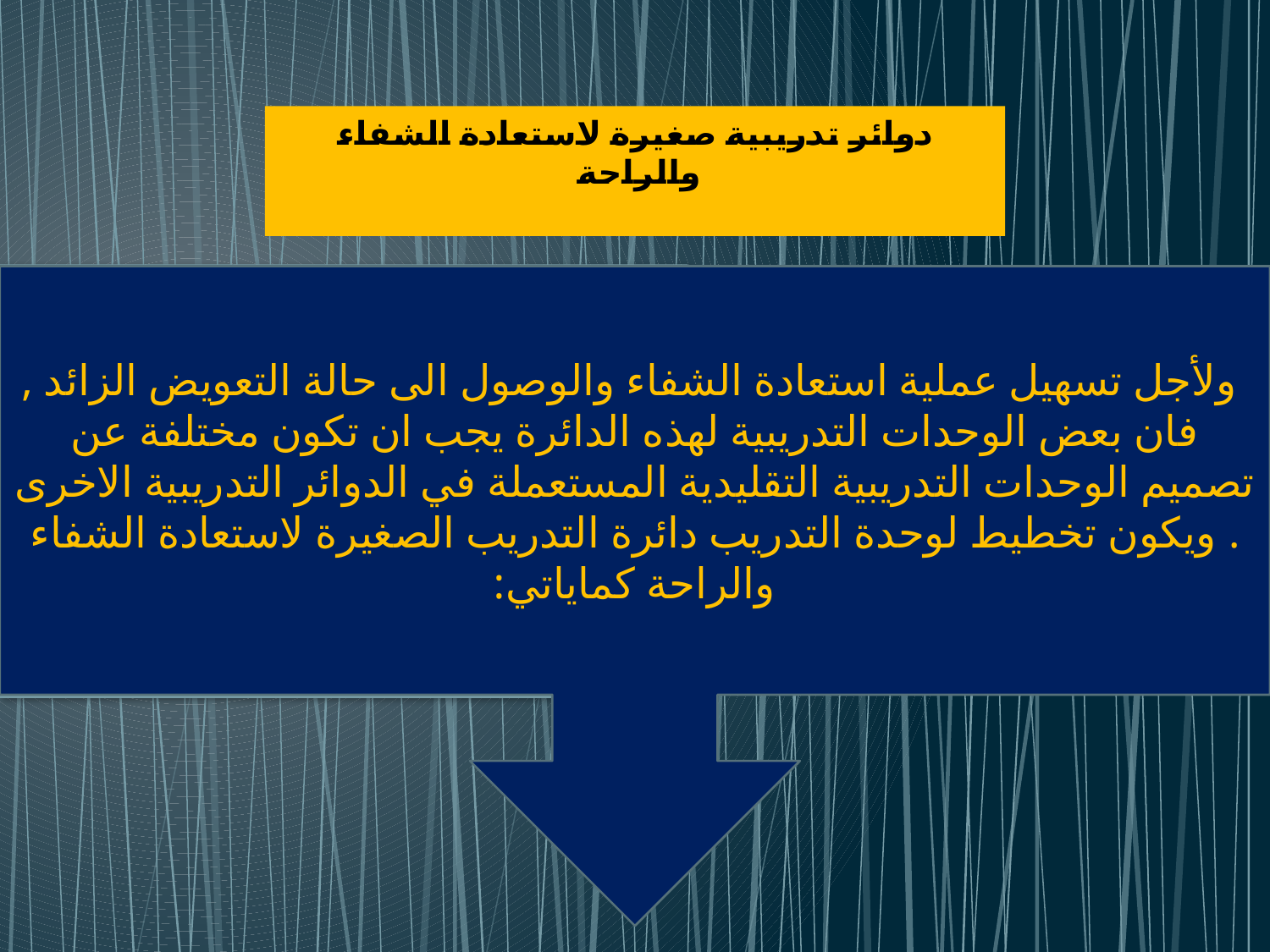

# دوائر تدريبية صغيرة لاستعادة الشفاء والراحة
 ولأجل تسهيل عملية استعادة الشفاء والوصول الى حالة التعويض الزائد , فان بعض الوحدات التدريبية لهذه الدائرة يجب ان تكون مختلفة عن تصميم الوحدات التدريبية التقليدية المستعملة في الدوائر التدريبية الاخرى . ويكون تخطيط لوحدة التدريب دائرة التدريب الصغيرة لاستعادة الشفاء والراحة كماياتي: